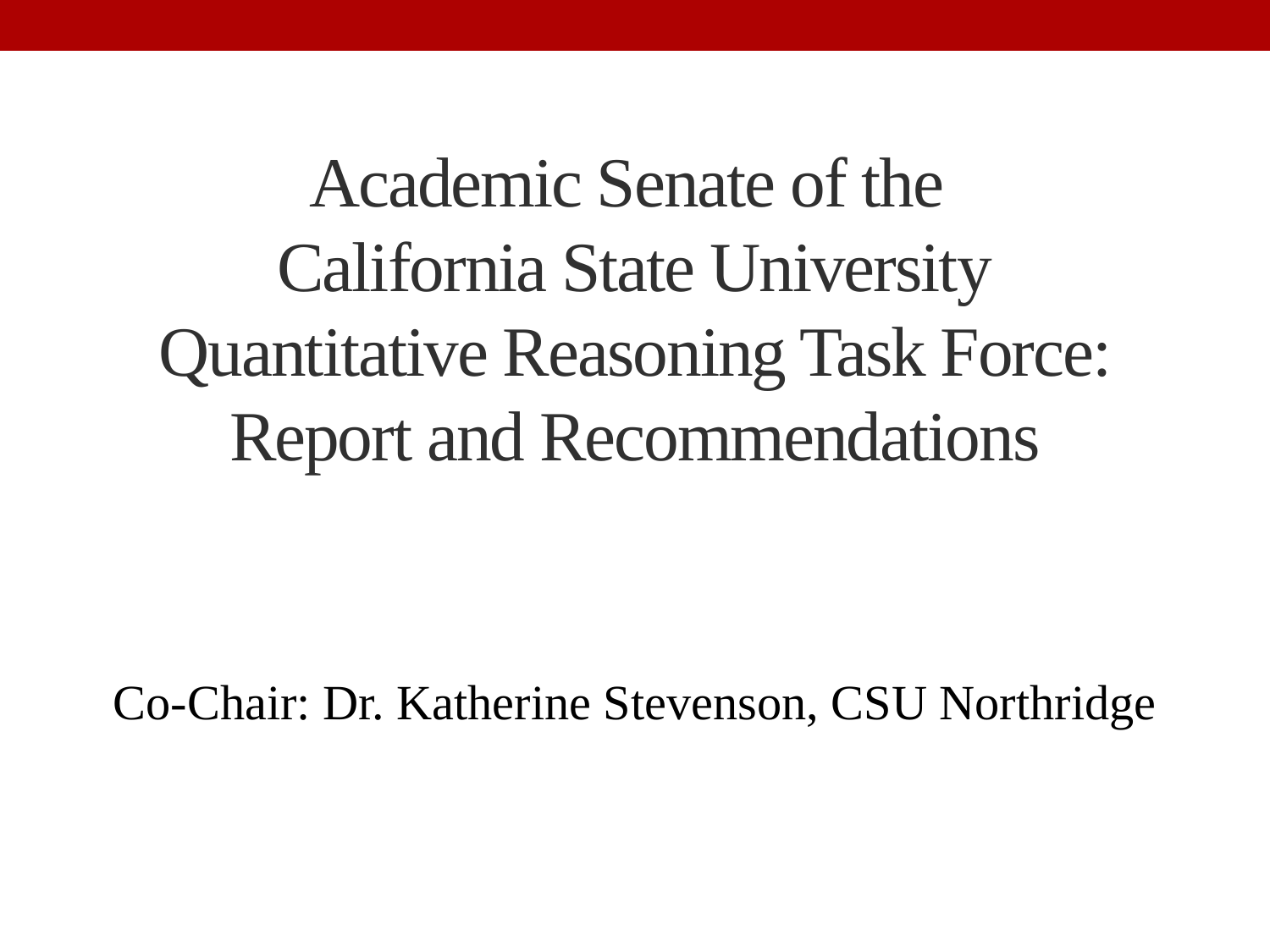

# Academic Senate of the California State University Quantitative Reasoning Task Force: Report and Recommendations
Co-Chair: Dr. Katherine Stevenson, CSU Northridge